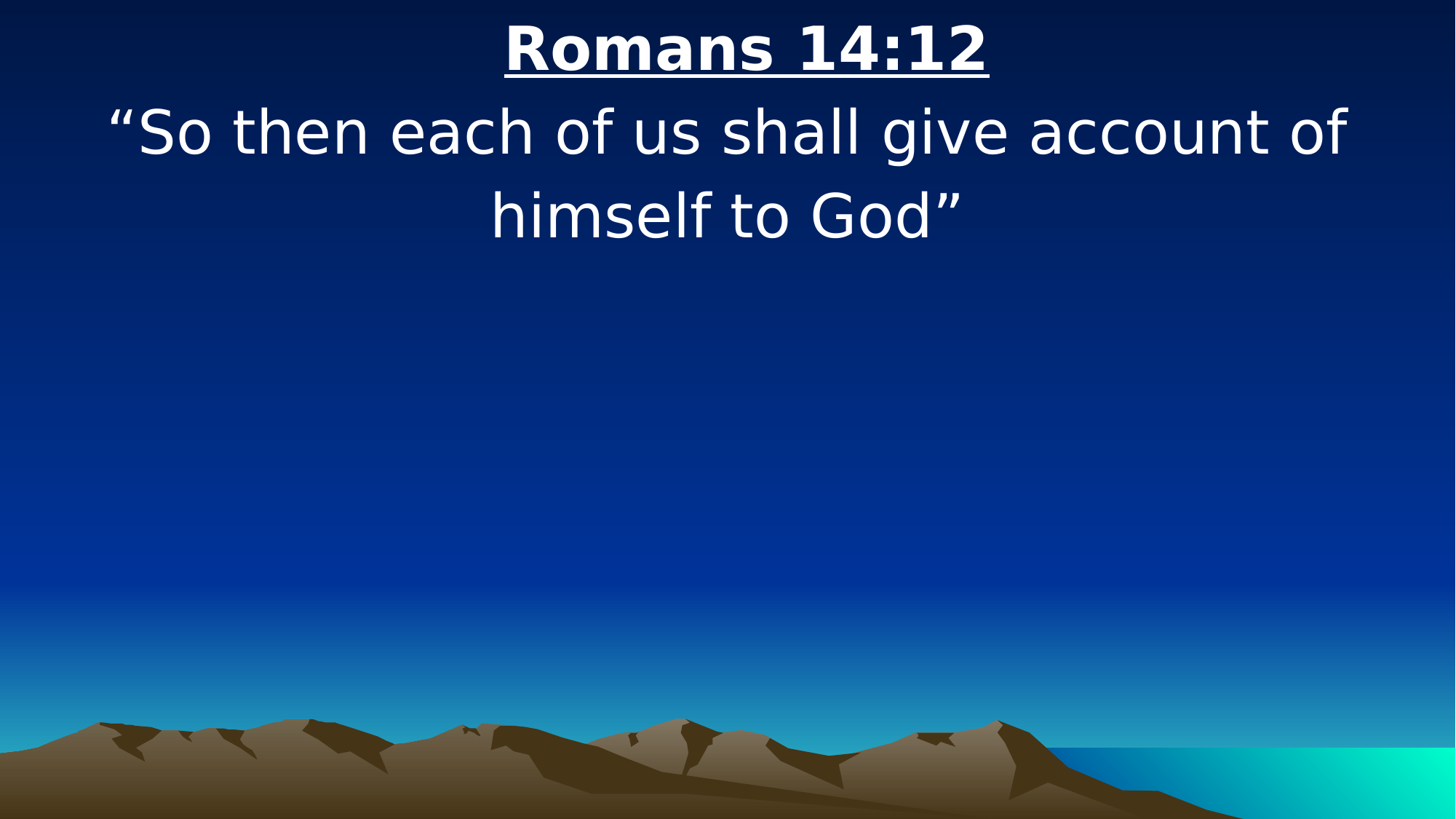

Romans 14:12
“So then each of us shall give account of himself to God”